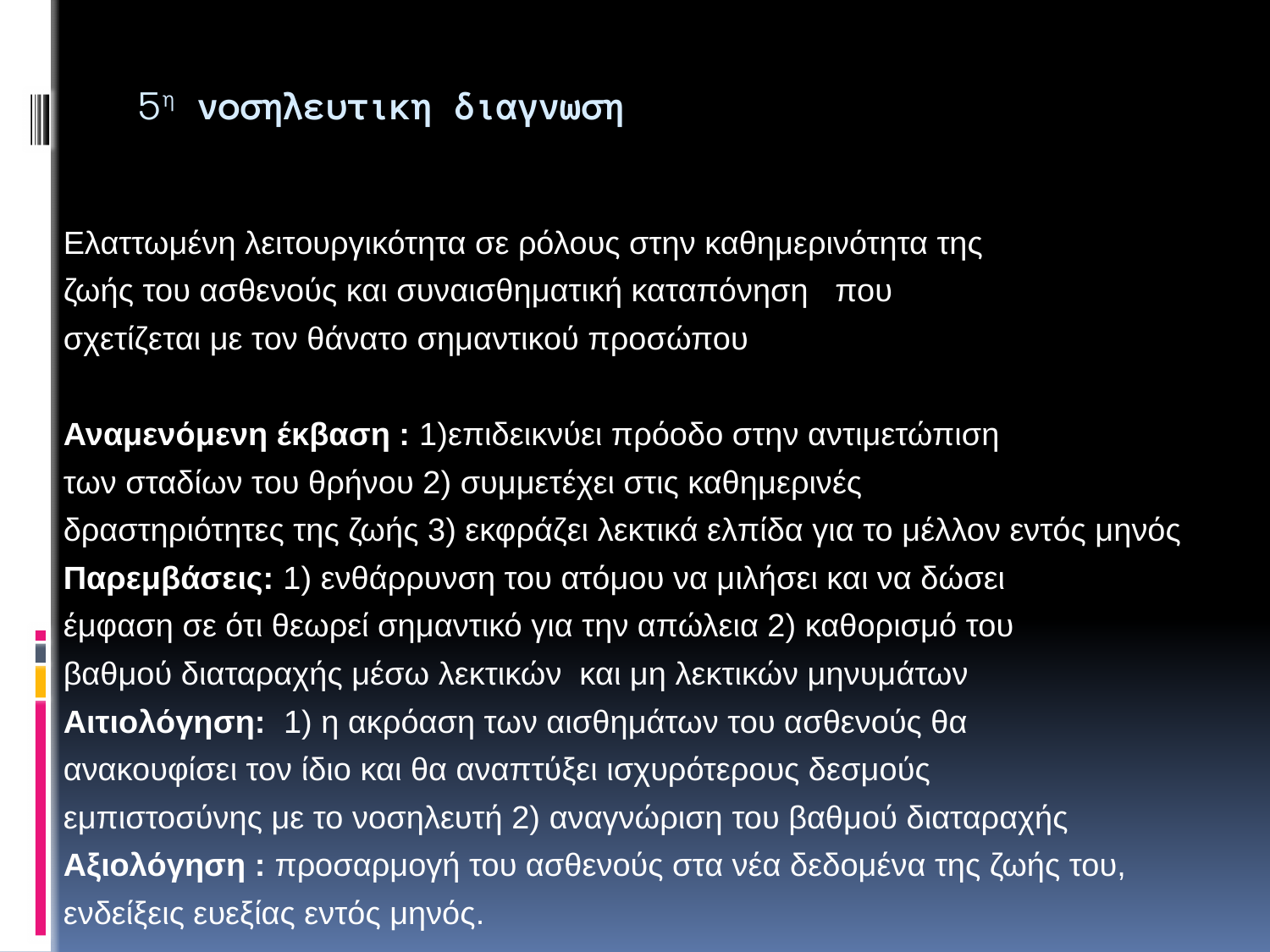

# 5η νοσηλευτικη διαγνωση
Ελαττωμένη λειτουργικότητα σε ρόλους στην καθημερινότητα της
ζωής του ασθενούς και συναισθηματική καταπόνηση   που
σχετίζεται με τον θάνατο σημαντικού προσώπου

Αναμενόμενη έκβαση : 1)επιδεικνύει πρόοδο στην αντιμετώπιση
των σταδίων του θρήνου 2) συμμετέχει στις καθημερινές
δραστηριότητες της ζωής 3) εκφράζει λεκτικά ελπίδα για το μέλλον εντός μηνός
Παρεμβάσεις: 1) ενθάρρυνση του ατόμου να μιλήσει και να δώσει
έμφαση σε ότι θεωρεί σημαντικό για την απώλεια 2) καθορισμό του
βαθμού διαταραχής μέσω λεκτικών  και μη λεκτικών μηνυμάτων
Αιτιολόγηση:  1) η ακρόαση των αισθημάτων του ασθενούς θα
ανακουφίσει τον ίδιο και θα αναπτύξει ισχυρότερους δεσμούς
εμπιστοσύνης με το νοσηλευτή 2) αναγνώριση του βαθμού διαταραχής
Αξιολόγηση : προσαρμογή του ασθενούς στα νέα δεδομένα της ζωής του,
ενδείξεις ευεξίας εντός μηνός.